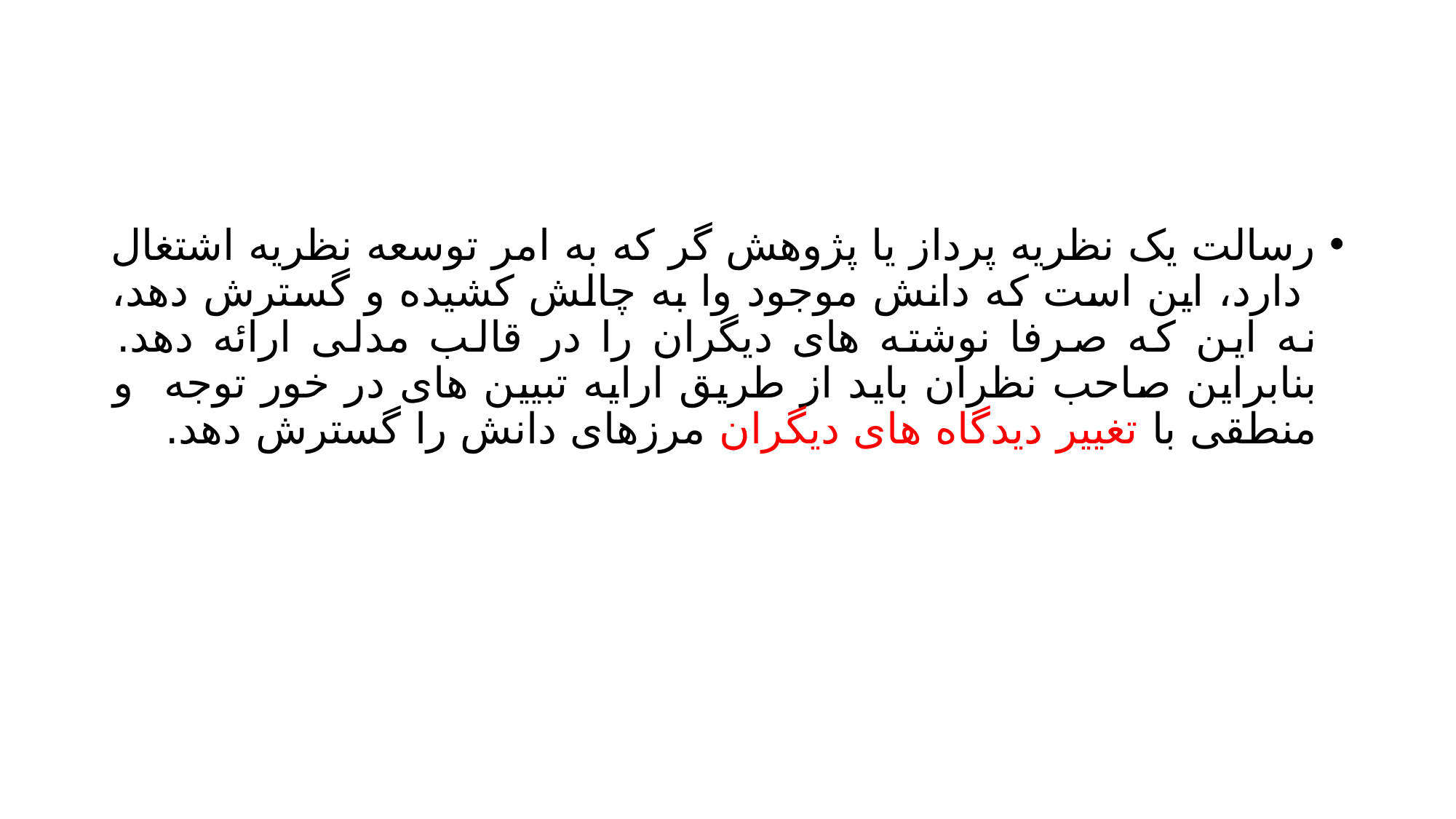

#
رسالت یک نظریه پرداز یا پژوهش گر که به امر توسعه نظریه اشتغال  دارد، این است که دانش موجود وا به چالش کشیده و گسترش دهد، نه این که صرفا نوشته های دیگران را در قالب مدلی ارائه دهد. بنابراین صاحب نظران باید از طریق ارایه تبیین های در خور توجه  و منطقی با تغییر دیدگاه های دیگران مرزهای دانش را گسترش دهد.